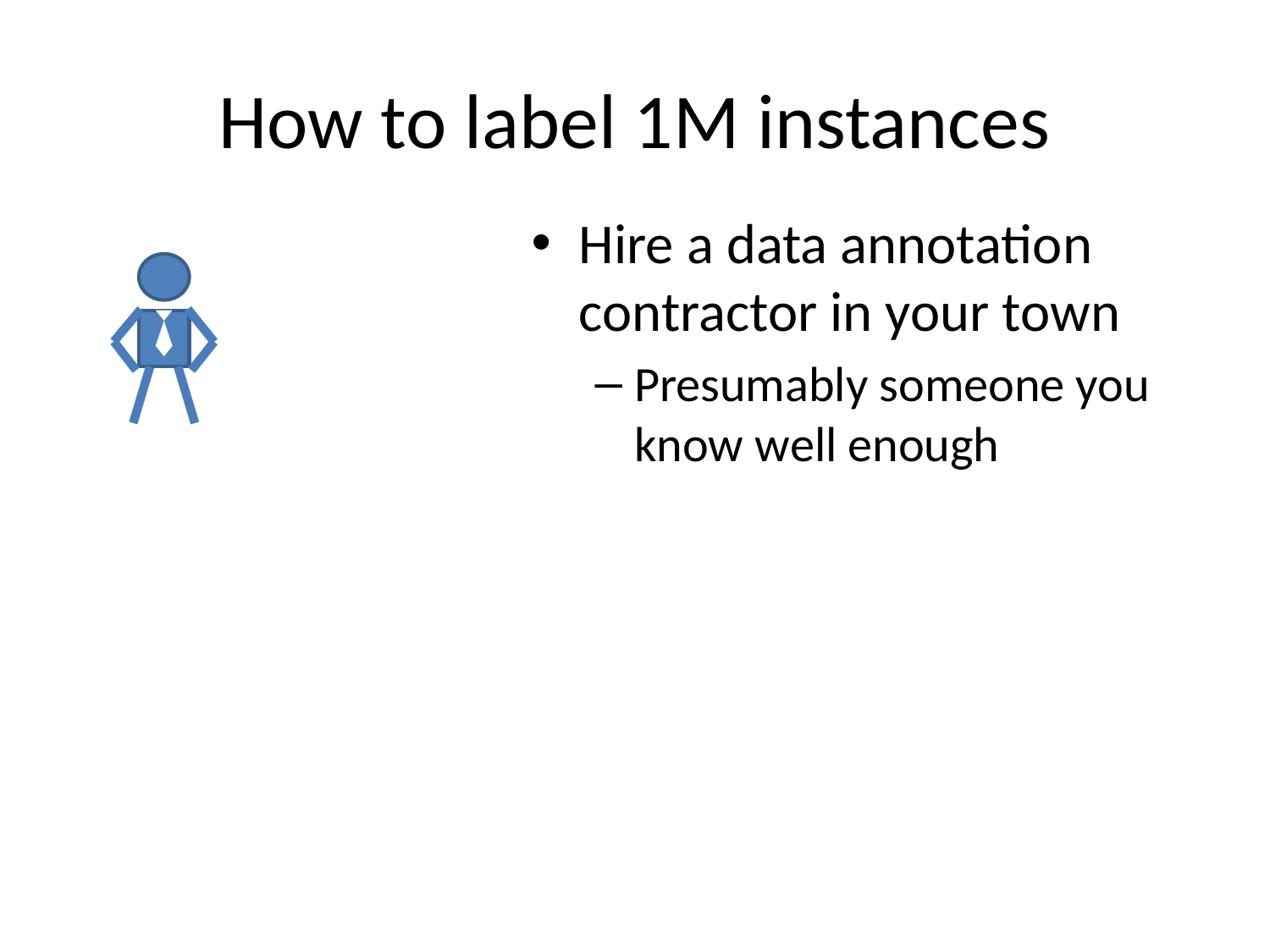

# How to label 1M instances
Hire a data annotation contractor in your town
Presumably someone you know well enough